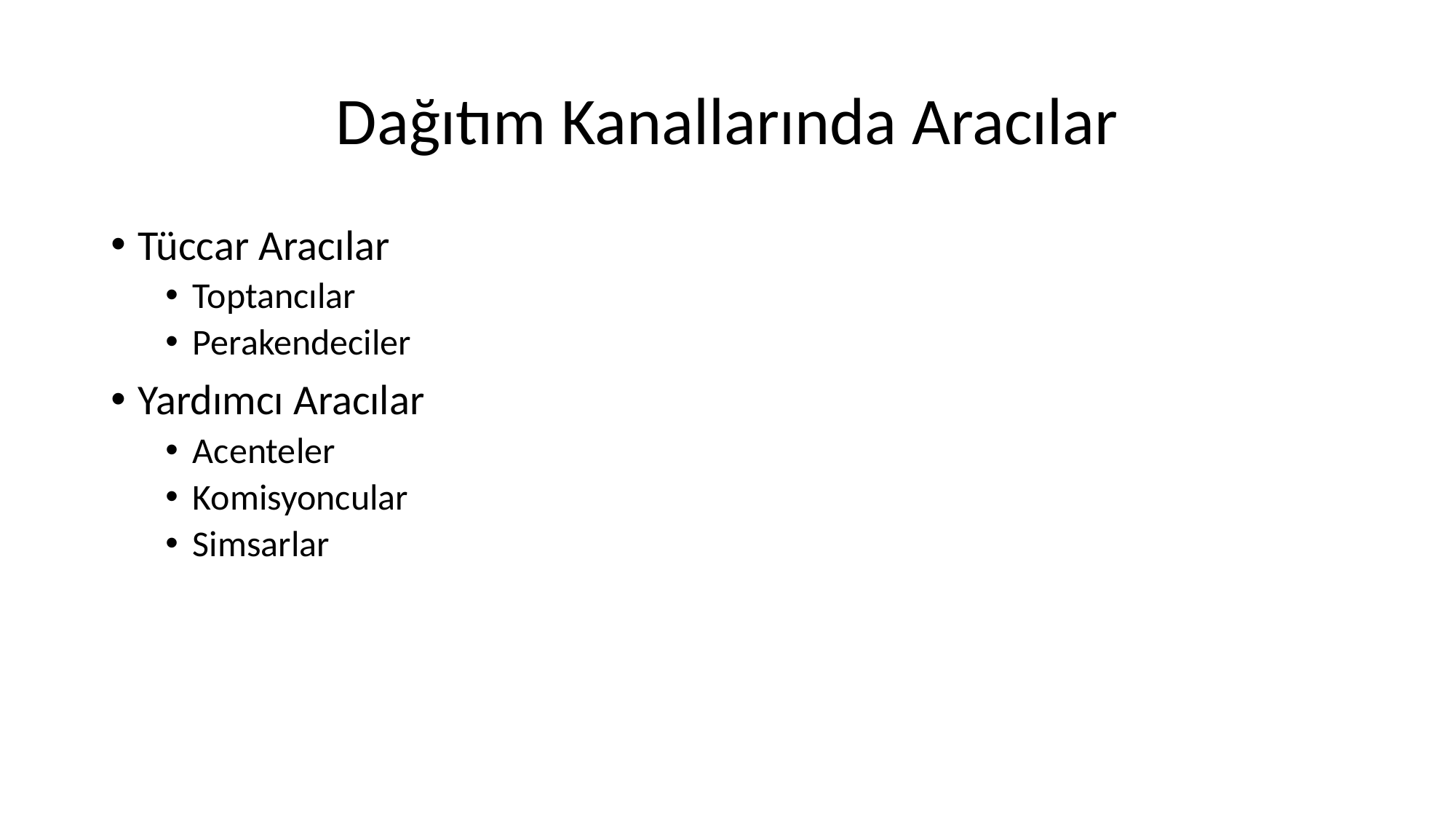

# Dağıtım Kanallarında Aracılar
Tüccar Aracılar
Toptancılar
Perakendeciler
Yardımcı Aracılar
Acenteler
Komisyoncular
Simsarlar